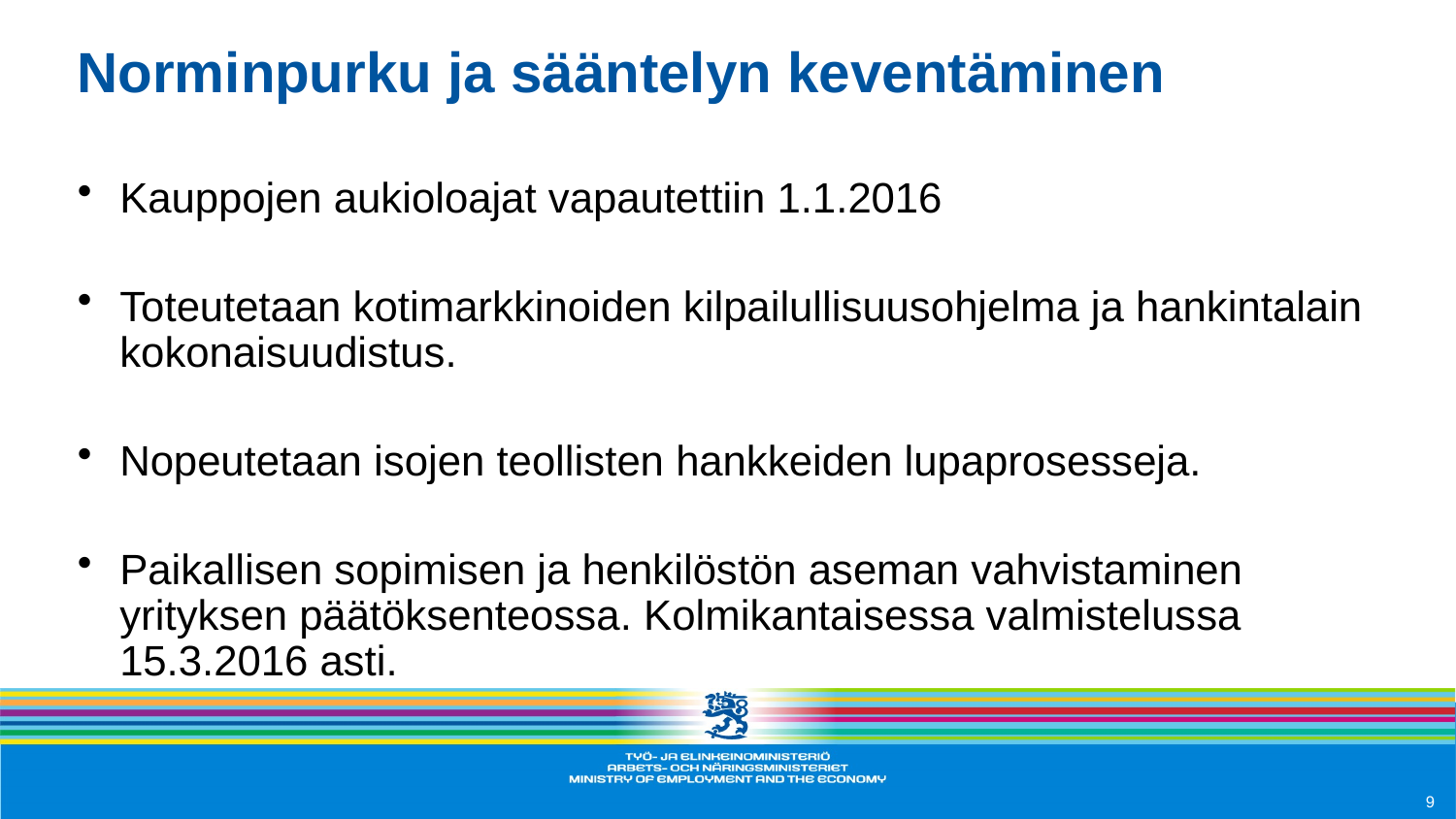

# Norminpurku ja sääntelyn keventäminen

Kauppojen aukioloajat vapautettiin 1.1.2016

Toteutetaan kotimarkkinoiden kilpailullisuusohjelma ja hankintalain kokonaisuudistus.

Nopeutetaan isojen teollisten hankkeiden lupaprosesseja.

Paikallisen sopimisen ja henkilöstön aseman vahvistaminen yrityksen päätöksenteossa. Kolmikantaisessa valmistelussa 15.3.2016 asti.

9